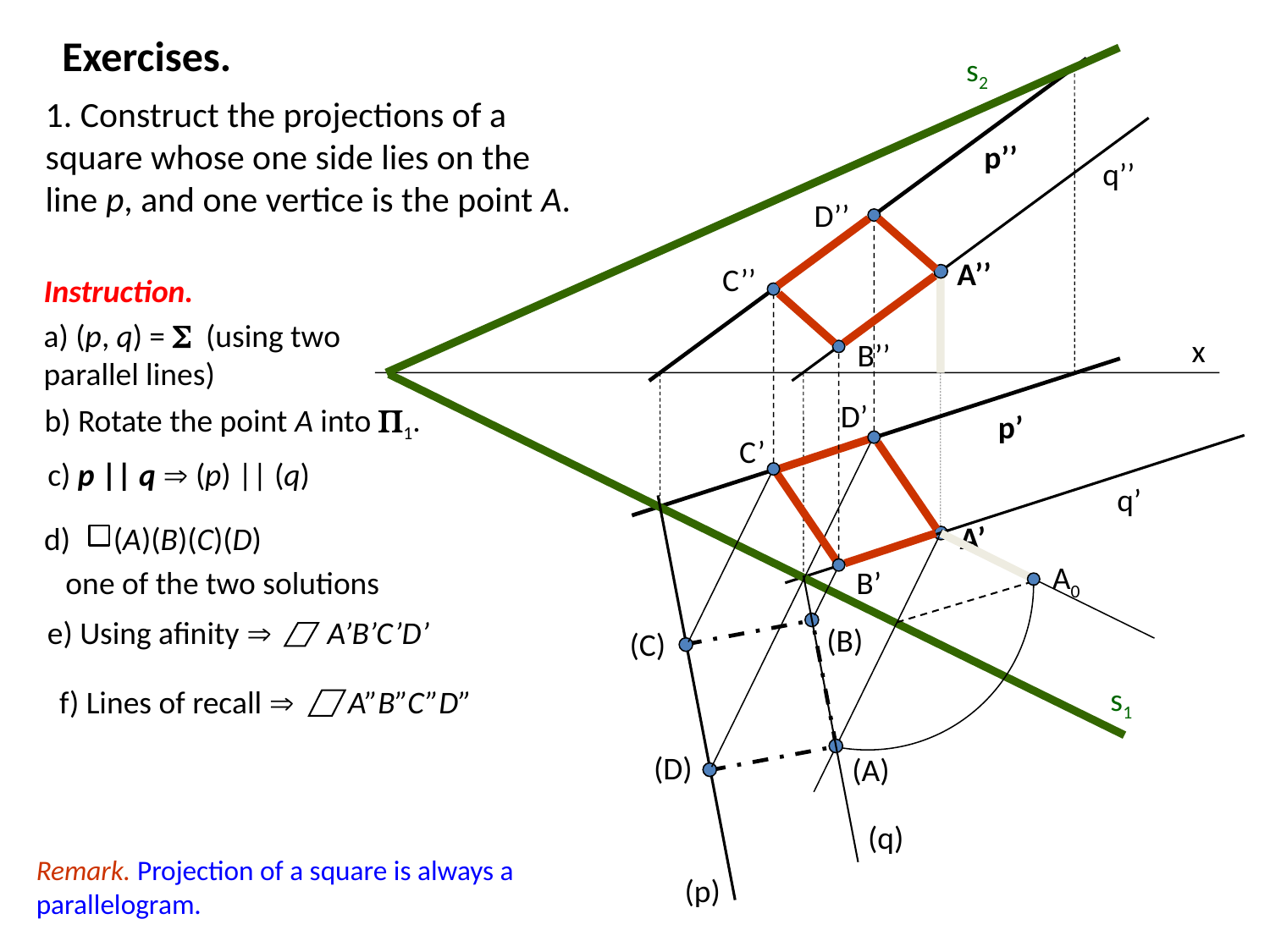

Exercises.

s2

s1

1. Construct the projections of a square whose one side lies on the line p, and one vertice is the point A.

q’’

q’
p’’
D’’

C’’

B’’

A’’

Instruction.
a) (p, q) = Σ  (using two parallel lines)

x

D’
C’

B’

b) Rotate the point A into Π1.
p’

c) p || q ⇒ (p) || (q)

(p)
A’
d)      (A)(B)(C)(D)
   one of the two solutions

A0

(q)

e) Using afinity ⇒
A’B’C’D’

(B)
(C)

(D)

f) Lines of recall ⇒
A”B”C”D”

(A)
Remark. Projection of a square is always a parallelogram.